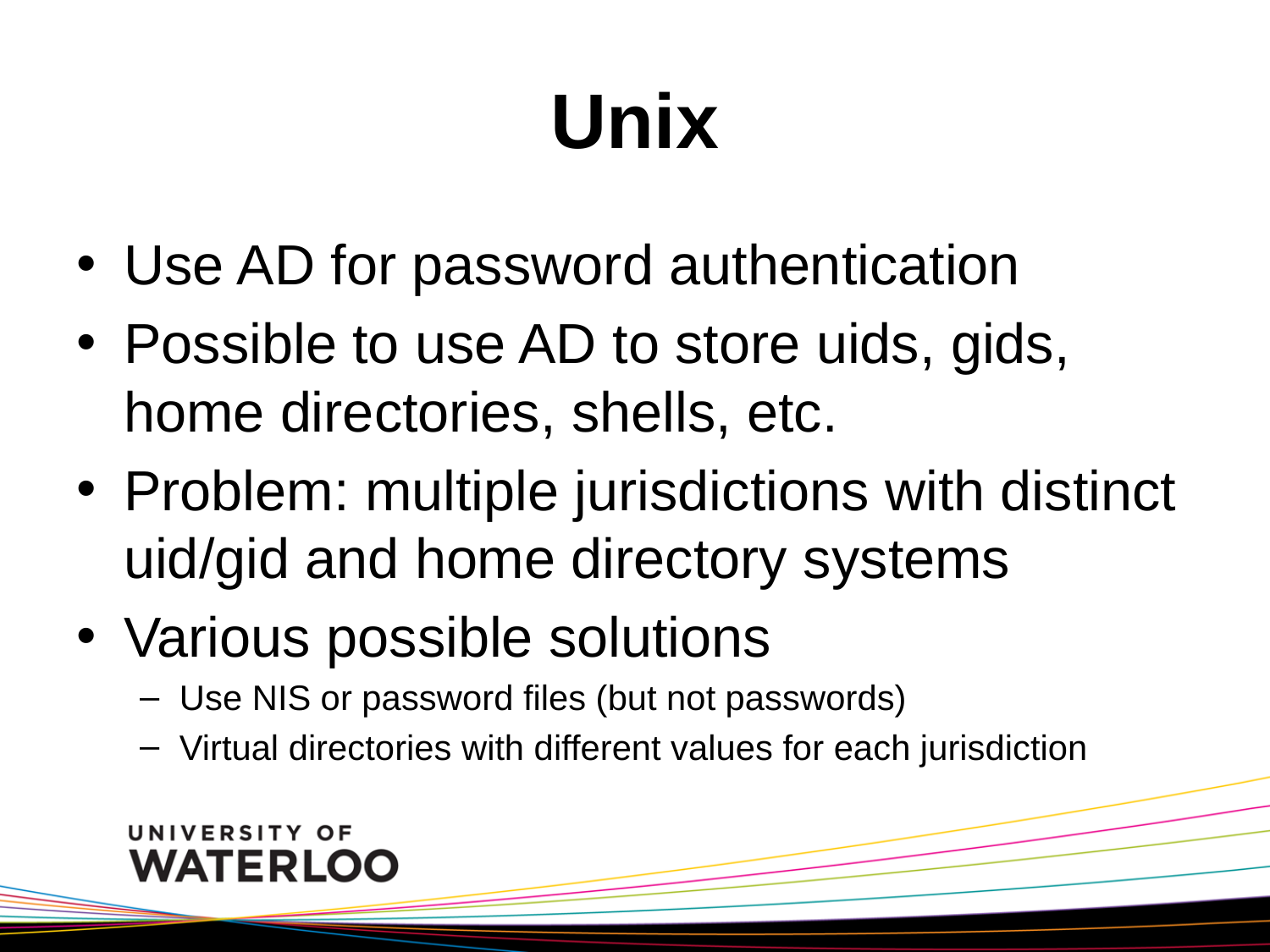

# Unix
Use AD for password authentication
Possible to use AD to store uids, gids, home directories, shells, etc.
Problem: multiple jurisdictions with distinct uid/gid and home directory systems
Various possible solutions
Use NIS or password files (but not passwords)
Virtual directories with different values for each jurisdiction